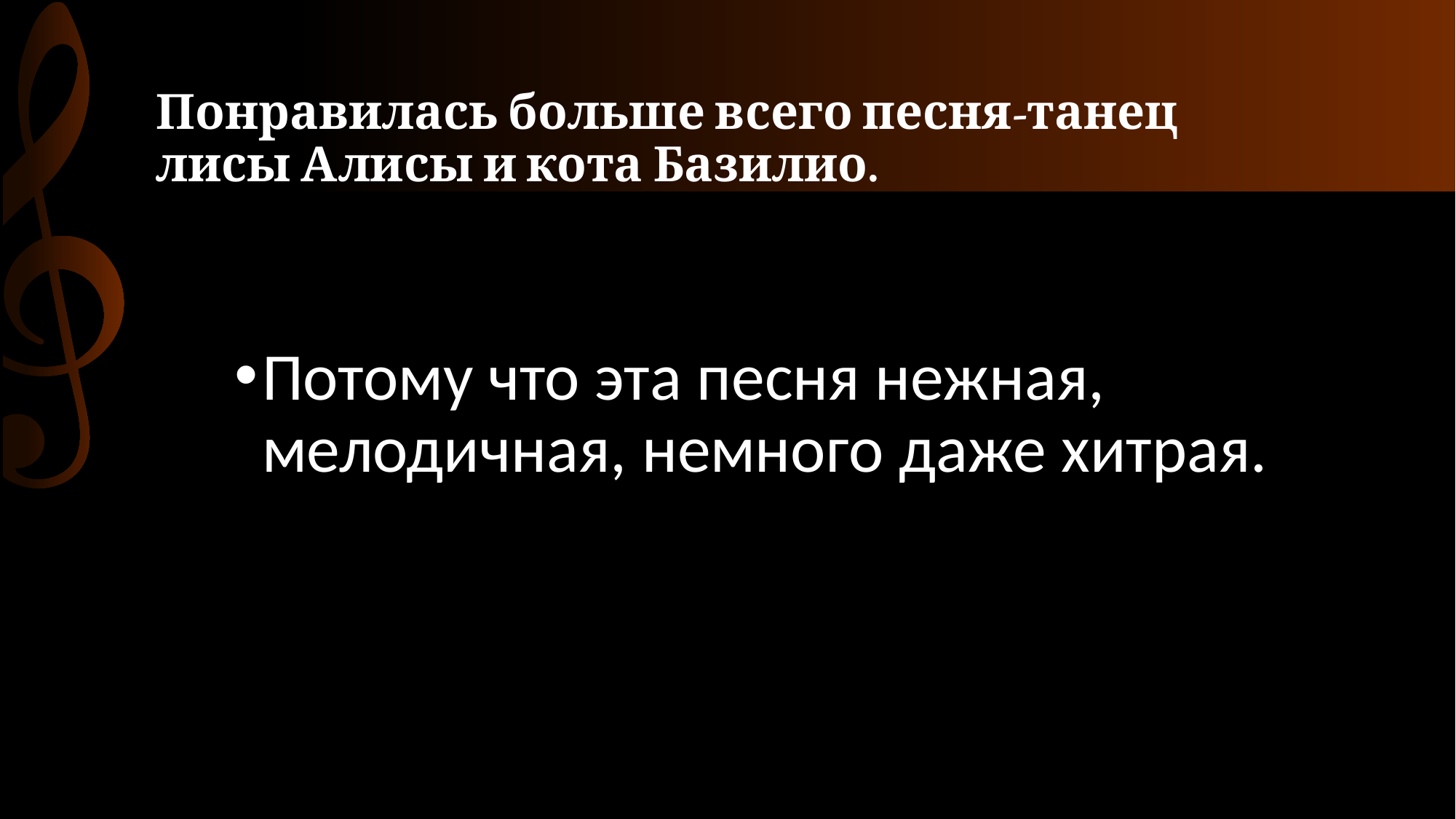

# Понравилась больше всего песня-танец лисы Алисы и кота Базилио.
Потому что эта песня нежная, мелодичная, немного даже хитрая.